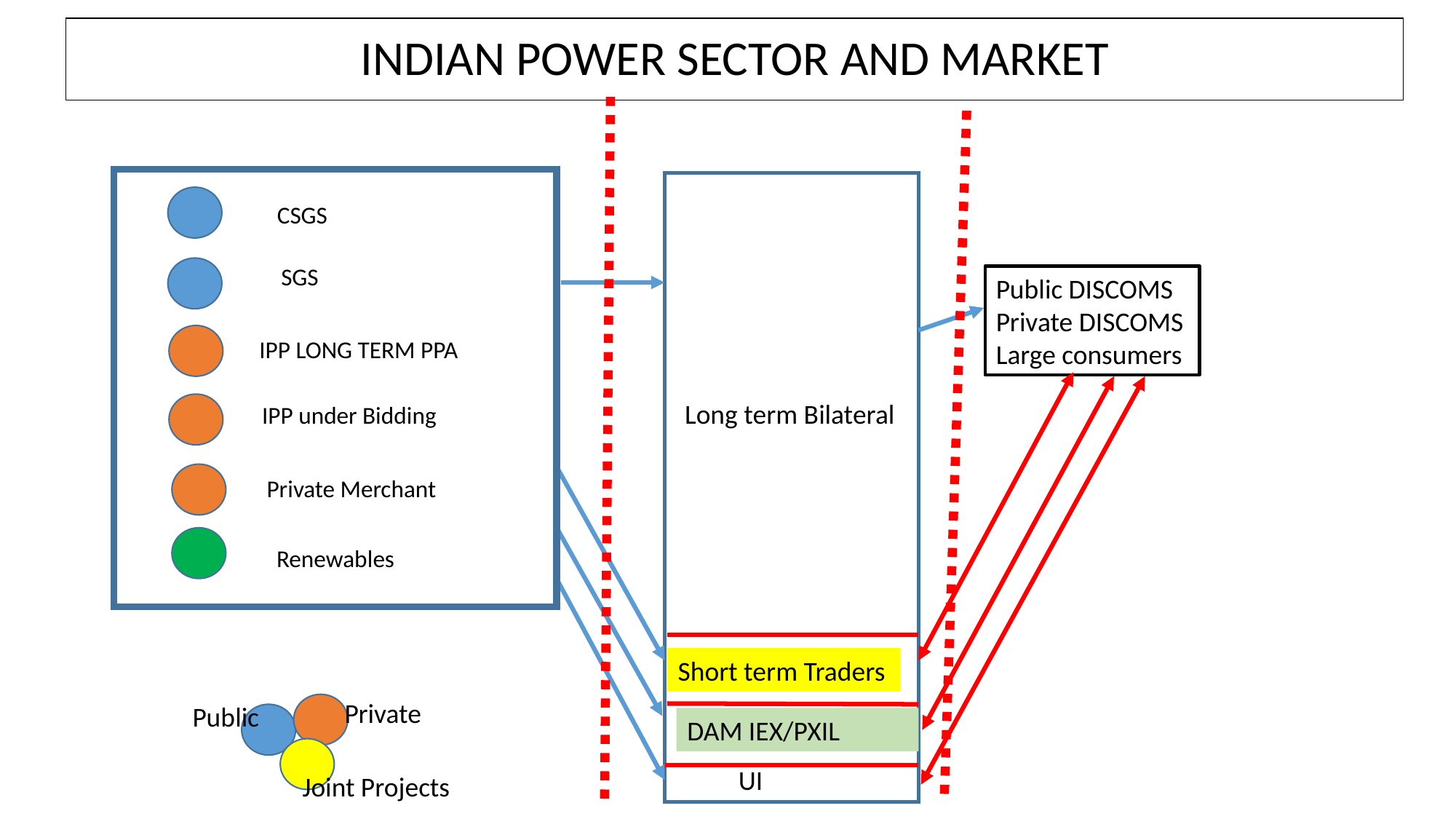

# INDIAN POWER SECTOR AND MARKET

CSGS
SGS

Public DISCOMS
Private DISCOMS
Large consumers

IPP LONG TERM PPA
Long term Bilateral

IPP under Bidding

Private Merchant

Renewables
Short term Traders
Private
Public

DAM IEX/PXIL

UI
Joint Projects